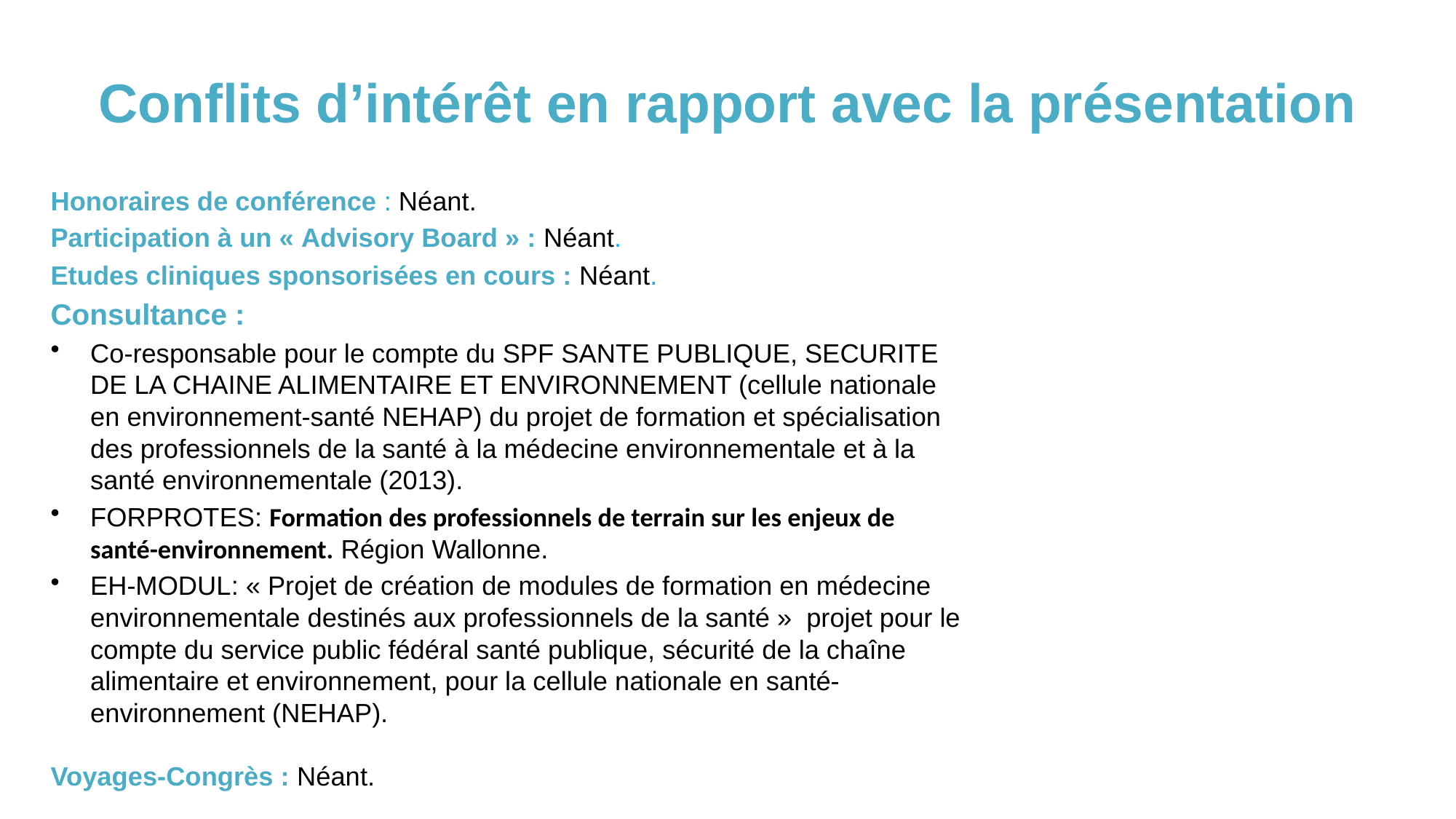

Conflits d’intérêt en rapport avec la présentation
Honoraires de conférence : Néant.
Participation à un « Advisory Board » : Néant.
Etudes cliniques sponsorisées en cours : Néant.
Consultance :
Co-responsable pour le compte du SPF SANTE PUBLIQUE, SECURITE DE LA CHAINE ALIMENTAIRE ET ENVIRONNEMENT (cellule nationale en environnement-santé NEHAP) du projet de formation et spécialisation des professionnels de la santé à la médecine environnementale et à la santé environnementale (2013).
FORPROTES: Formation des professionnels de terrain sur les enjeux de santé-environnement. Région Wallonne.
EH-MODUL: « Projet de création de modules de formation en médecine environnementale destinés aux professionnels de la santé »  projet pour le compte du service public fédéral santé publique, sécurité de la chaîne alimentaire et environnement, pour la cellule nationale en santé-environnement (NEHAP).
Voyages-Congrès : Néant.